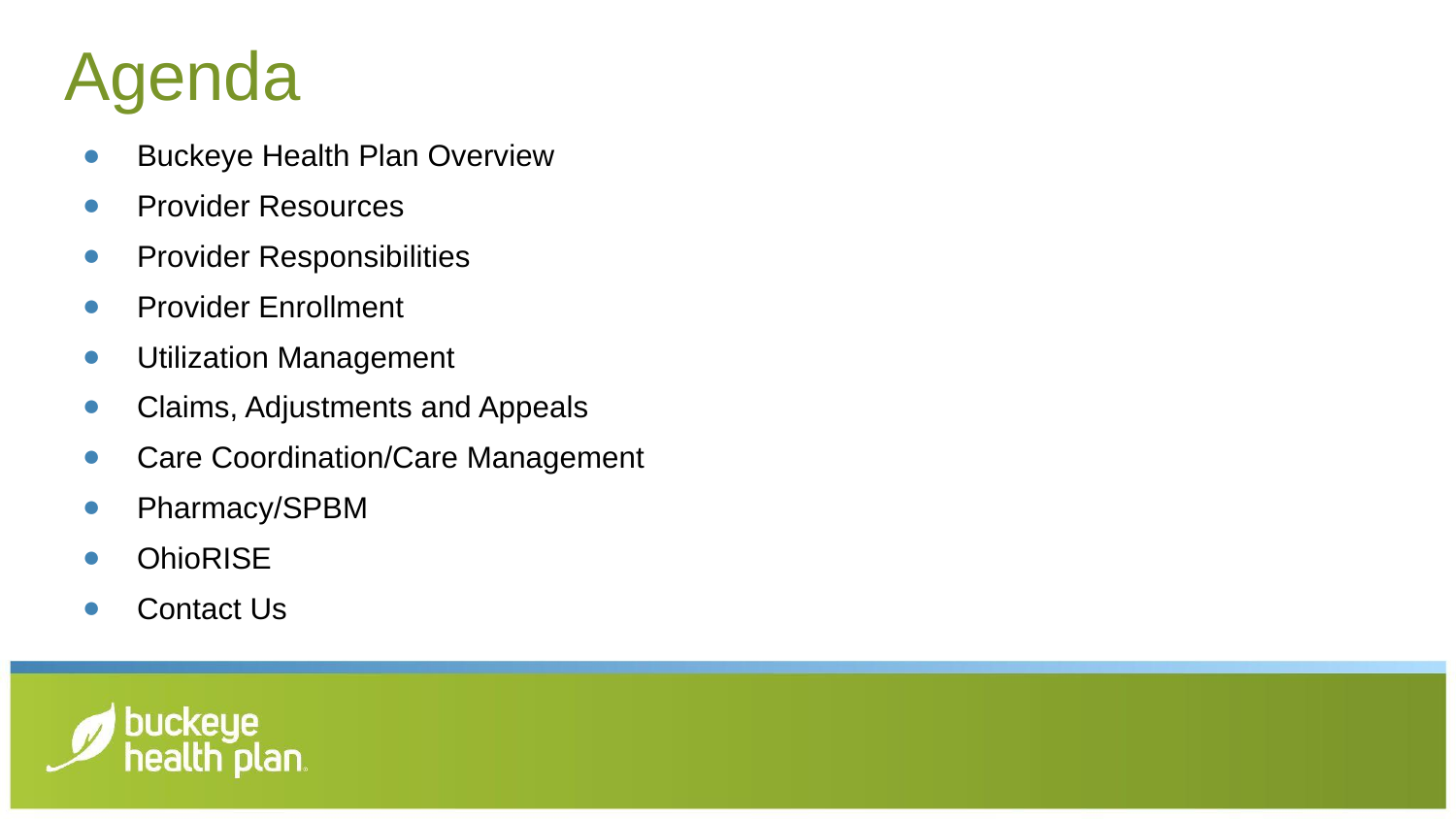

# Agenda
Buckeye Health Plan Overview
Provider Resources
Provider Responsibilities
Provider Enrollment
Utilization Management
Claims, Adjustments and Appeals
Care Coordination/Care Management
Pharmacy/SPBM
OhioRISE
Contact Us